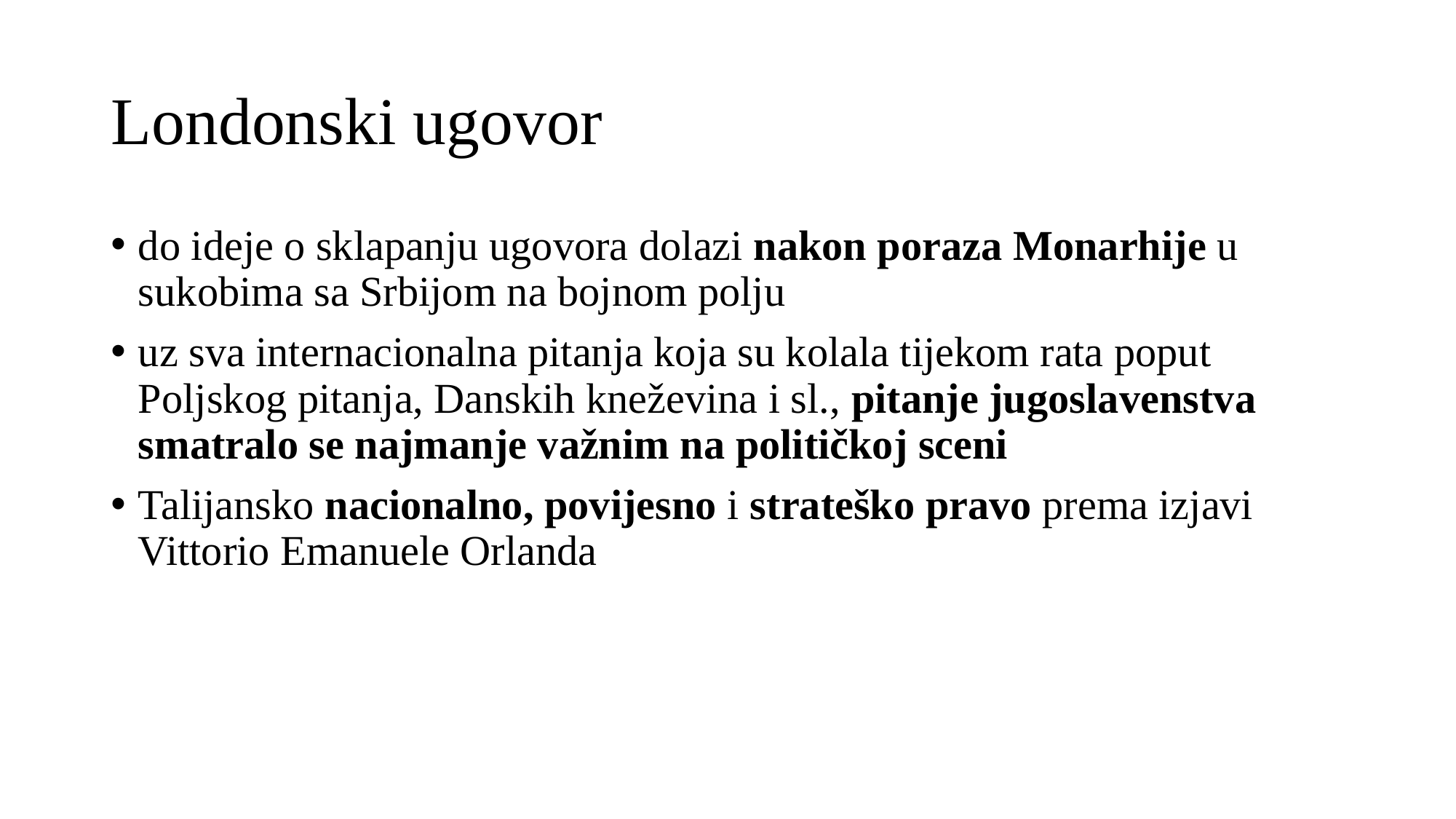

# Londonski ugovor
do ideje o sklapanju ugovora dolazi nakon poraza Monarhije u sukobima sa Srbijom na bojnom polju
uz sva internacionalna pitanja koja su kolala tijekom rata poput Poljskog pitanja, Danskih kneževina i sl., pitanje jugoslavenstva smatralo se najmanje važnim na političkoj sceni
Talijansko nacionalno, povijesno i strateško pravo prema izjavi Vittorio Emanuele Orlanda